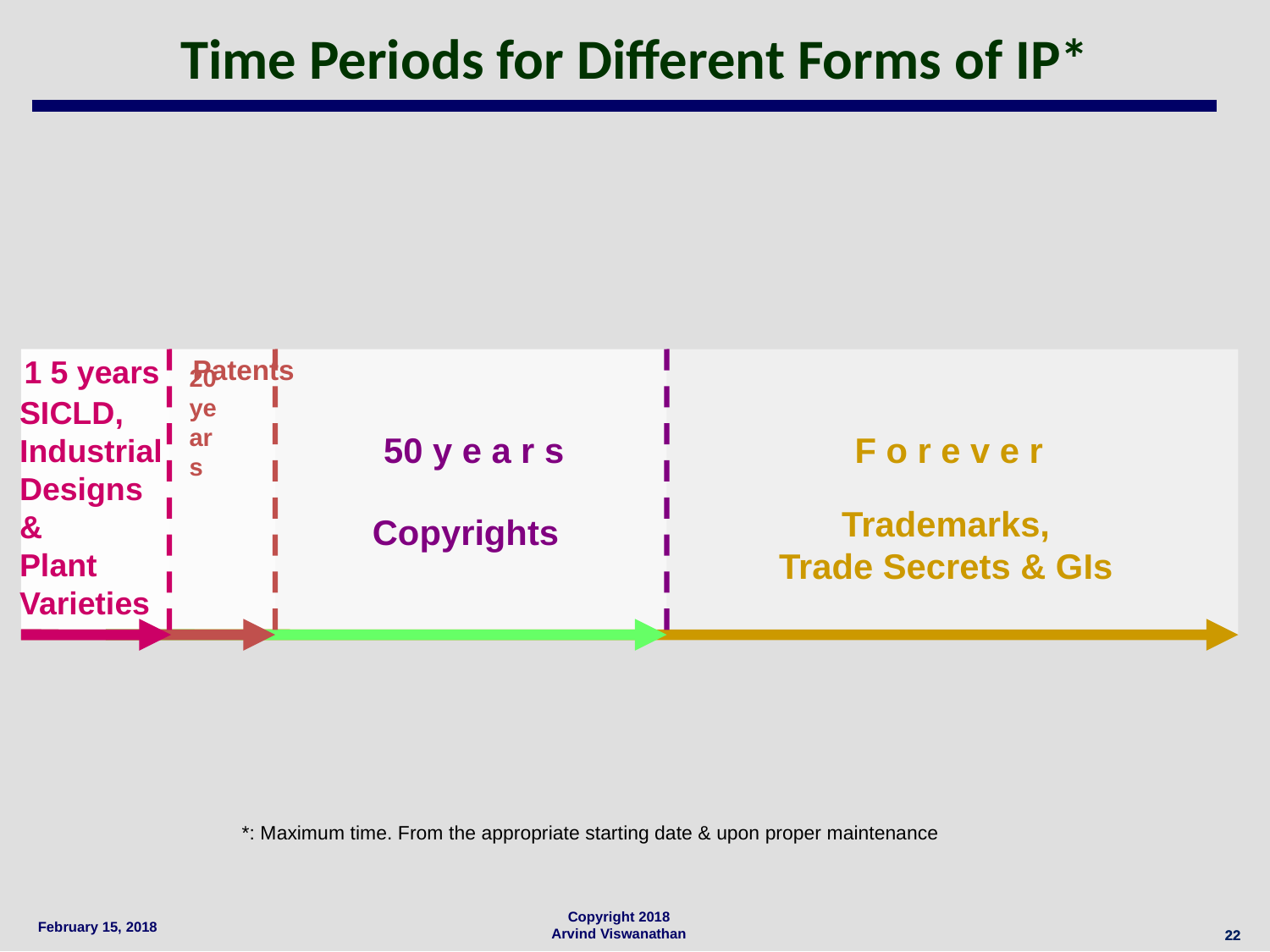

22
# Time Periods for Different Forms of IP*
1 5 years
Patents

20 years
SICLD, Industrial Designs
&
Plant Varieties
50 y e a r s
F o r e v e r
Trademarks,
Trade Secrets & GIs
Copyrights

*: Maximum time. From the appropriate starting date & upon proper maintenance
22